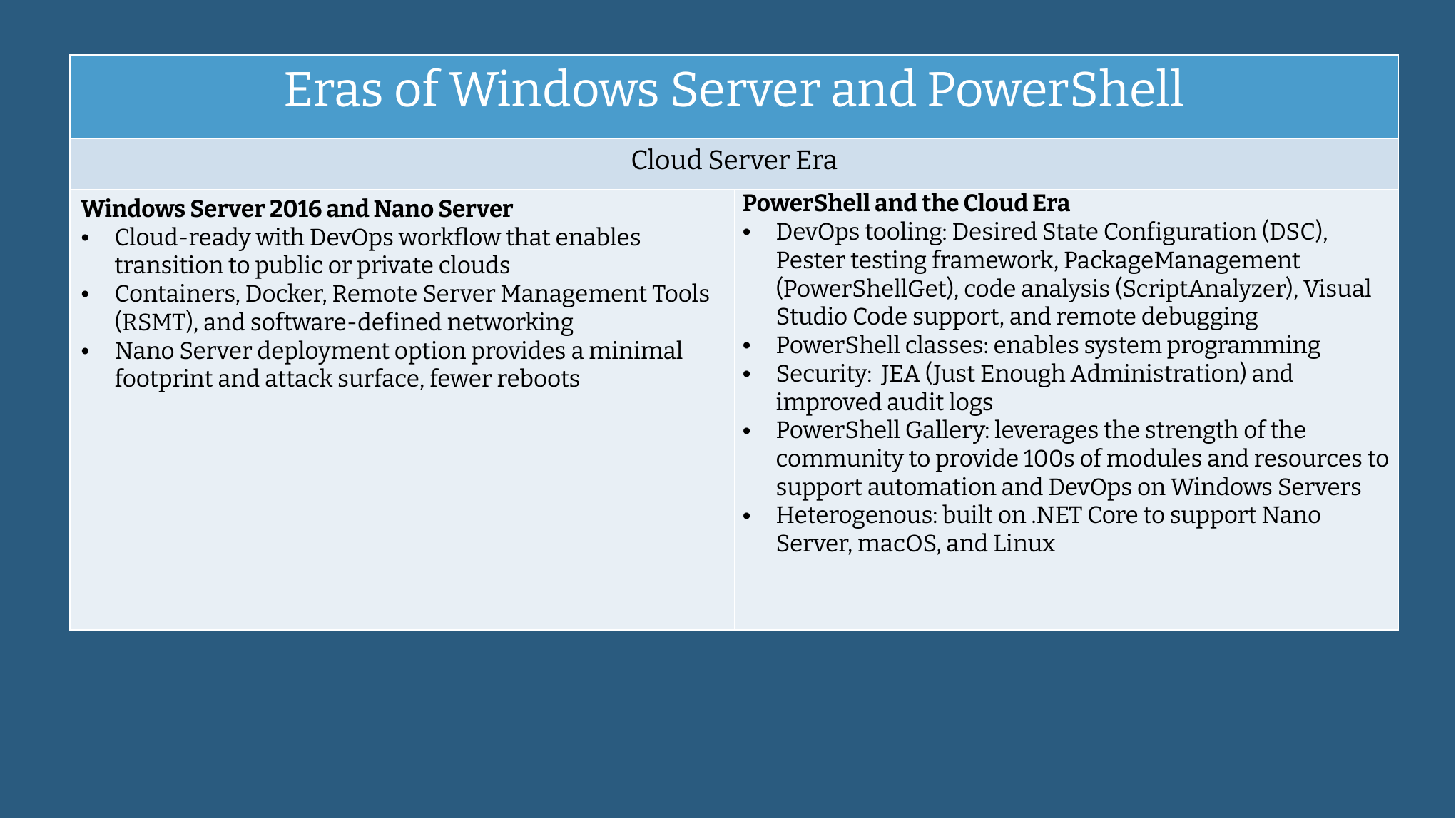

| Eras of Windows Server and PowerShell |  |
| --- | --- |
| Cloud Server Era |  |
| Windows Server 2016 and Nano Server Cloud-ready with DevOps workflow that enables transition to public or private clouds Containers, Docker, Remote Server Management Tools (RSMT), and software-defined networking Nano Server deployment option provides a minimal footprint and attack surface, fewer reboots | PowerShell and the Cloud Era DevOps tooling: Desired State Configuration (DSC), Pester testing framework, PackageManagement (PowerShellGet), code analysis (ScriptAnalyzer), Visual Studio Code support, and remote debugging PowerShell classes: enables system programming Security: JEA (Just Enough Administration) and improved audit logs PowerShell Gallery: leverages the strength of the community to provide 100s of modules and resources to support automation and DevOps on Windows Servers Heterogenous: built on .NET Core to support Nano Server, macOS, and Linux |